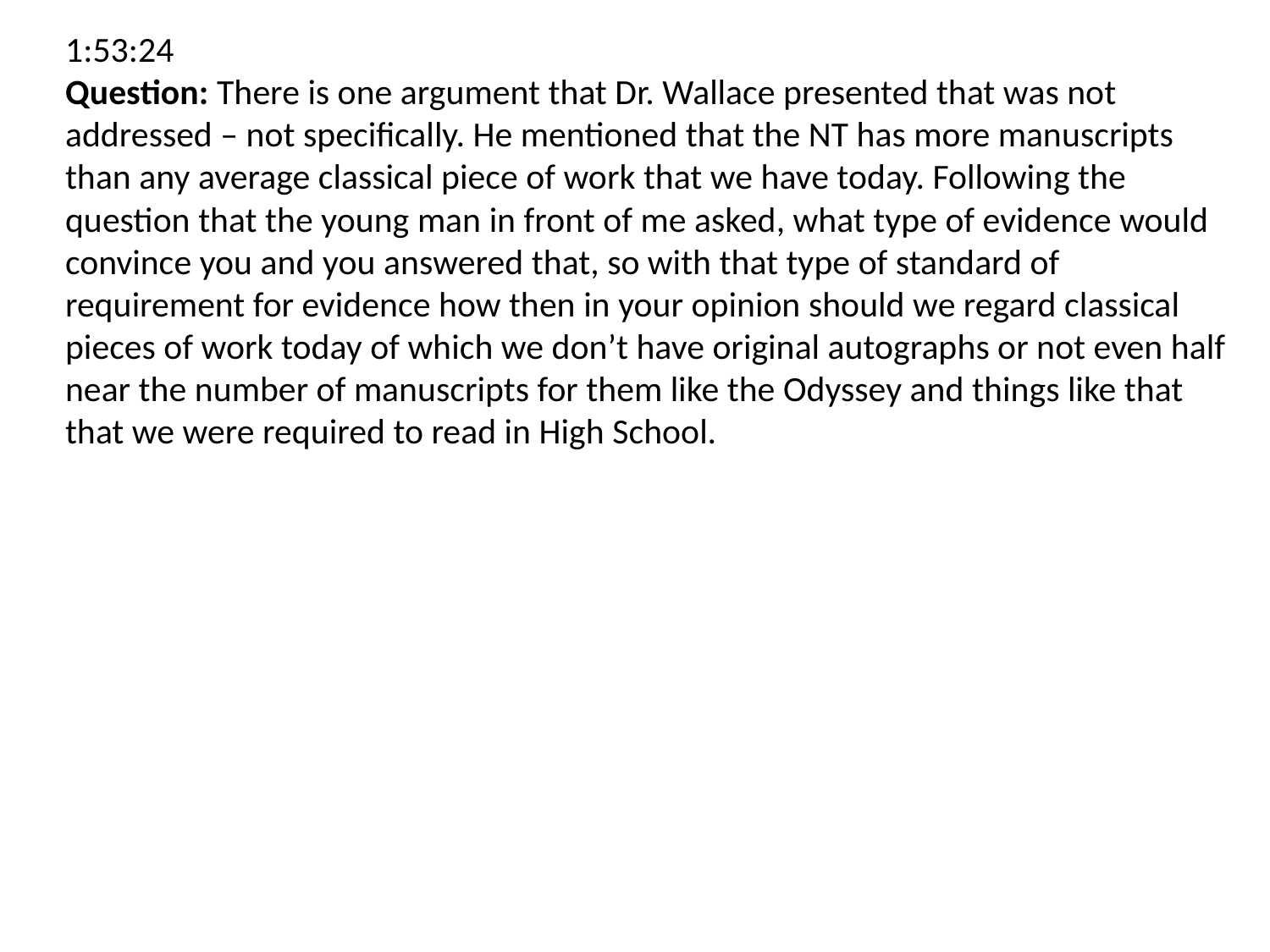

1:53:24
Question: There is one argument that Dr. Wallace presented that was not addressed – not specifically. He mentioned that the NT has more manuscripts than any average classical piece of work that we have today. Following the question that the young man in front of me asked, what type of evidence would convince you and you answered that, so with that type of standard of requirement for evidence how then in your opinion should we regard classical pieces of work today of which we don’t have original autographs or not even half near the number of manuscripts for them like the Odyssey and things like that that we were required to read in High School.